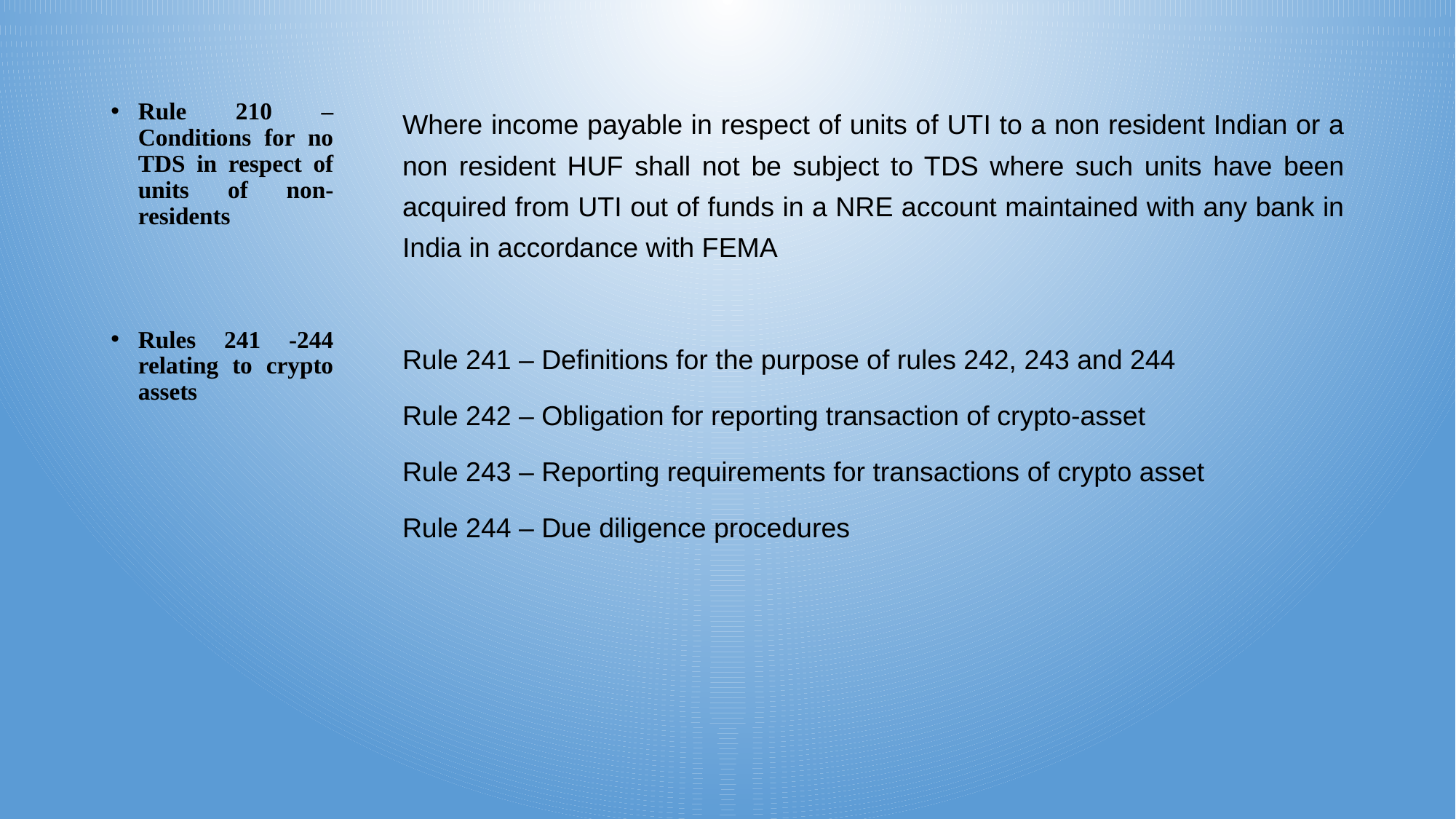

Rule 210 – Conditions for no TDS in respect of units of non-residents

Rules 241 -244 relating to crypto assets
Where income payable in respect of units of UTI to a non resident Indian or a non resident HUF shall not be subject to TDS where such units have been acquired from UTI out of funds in a NRE account maintained with any bank in India in accordance with FEMA

Rule 241 – Definitions for the purpose of rules 242, 243 and 244
Rule 242 – Obligation for reporting transaction of crypto-asset
Rule 243 – Reporting requirements for transactions of crypto asset
Rule 244 – Due diligence procedures